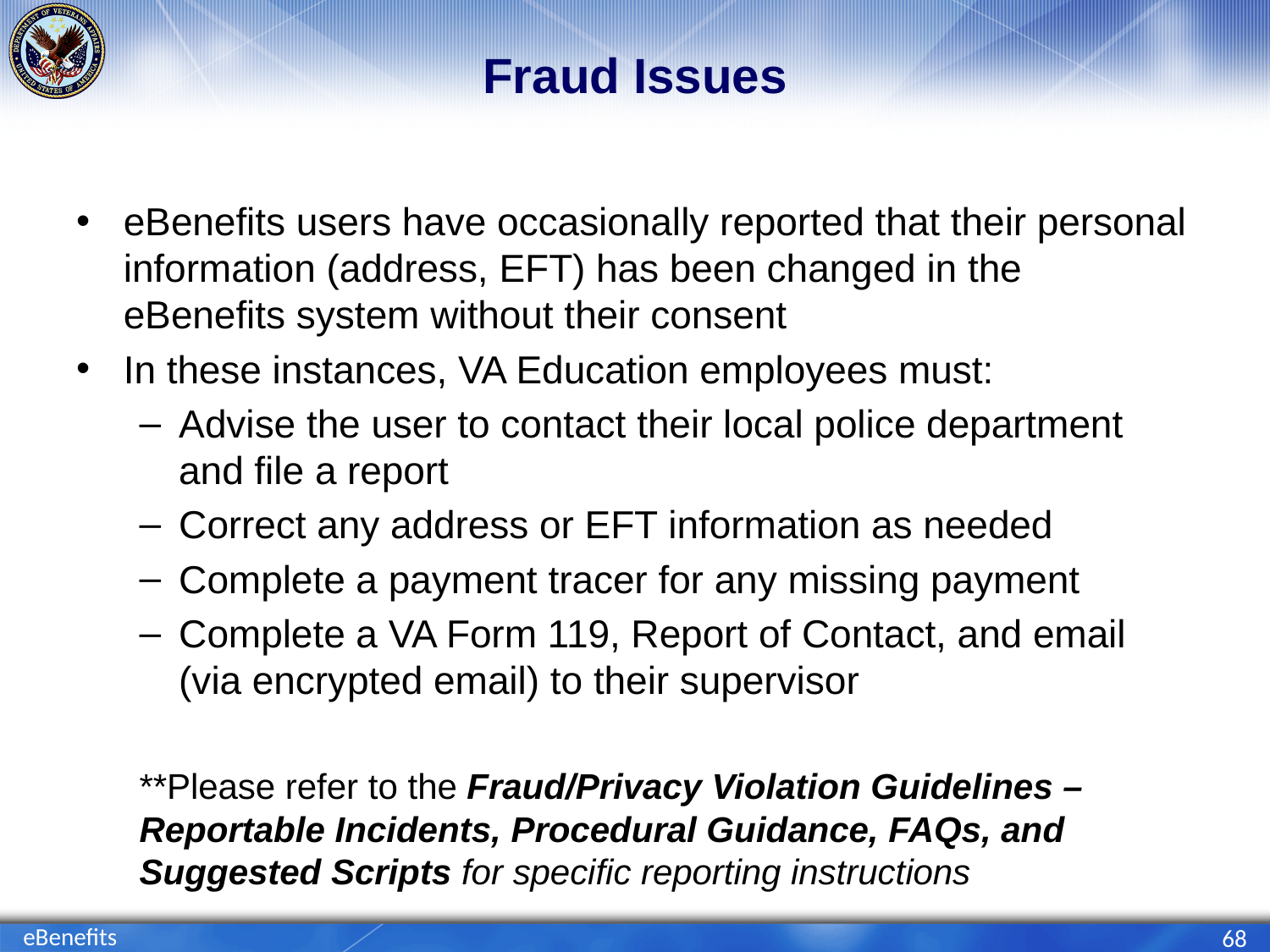

# Fraud Issues
eBenefits users have occasionally reported that their personal information (address, EFT) has been changed in the eBenefits system without their consent
In these instances, VA Education employees must:
Advise the user to contact their local police department and file a report
Correct any address or EFT information as needed
Complete a payment tracer for any missing payment
Complete a VA Form 119, Report of Contact, and email (via encrypted email) to their supervisor

**Please refer to the Fraud/Privacy Violation Guidelines – Reportable Incidents, Procedural Guidance, FAQs, and Suggested Scripts for specific reporting instructions

eBenefits
68